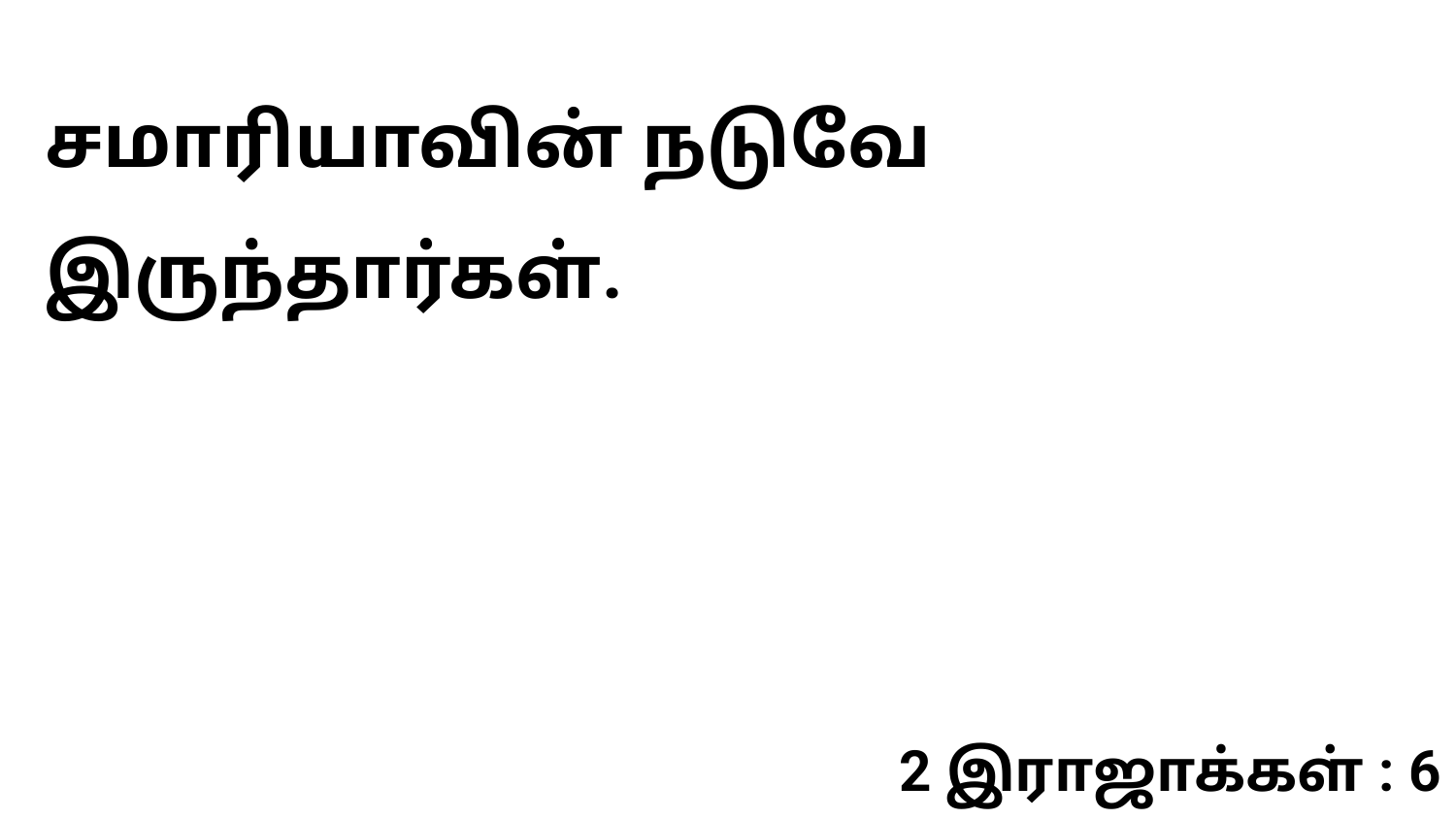

சமாரியாவின் நடுவே இருந்தார்கள்.
2 இராஜாக்கள் : 6